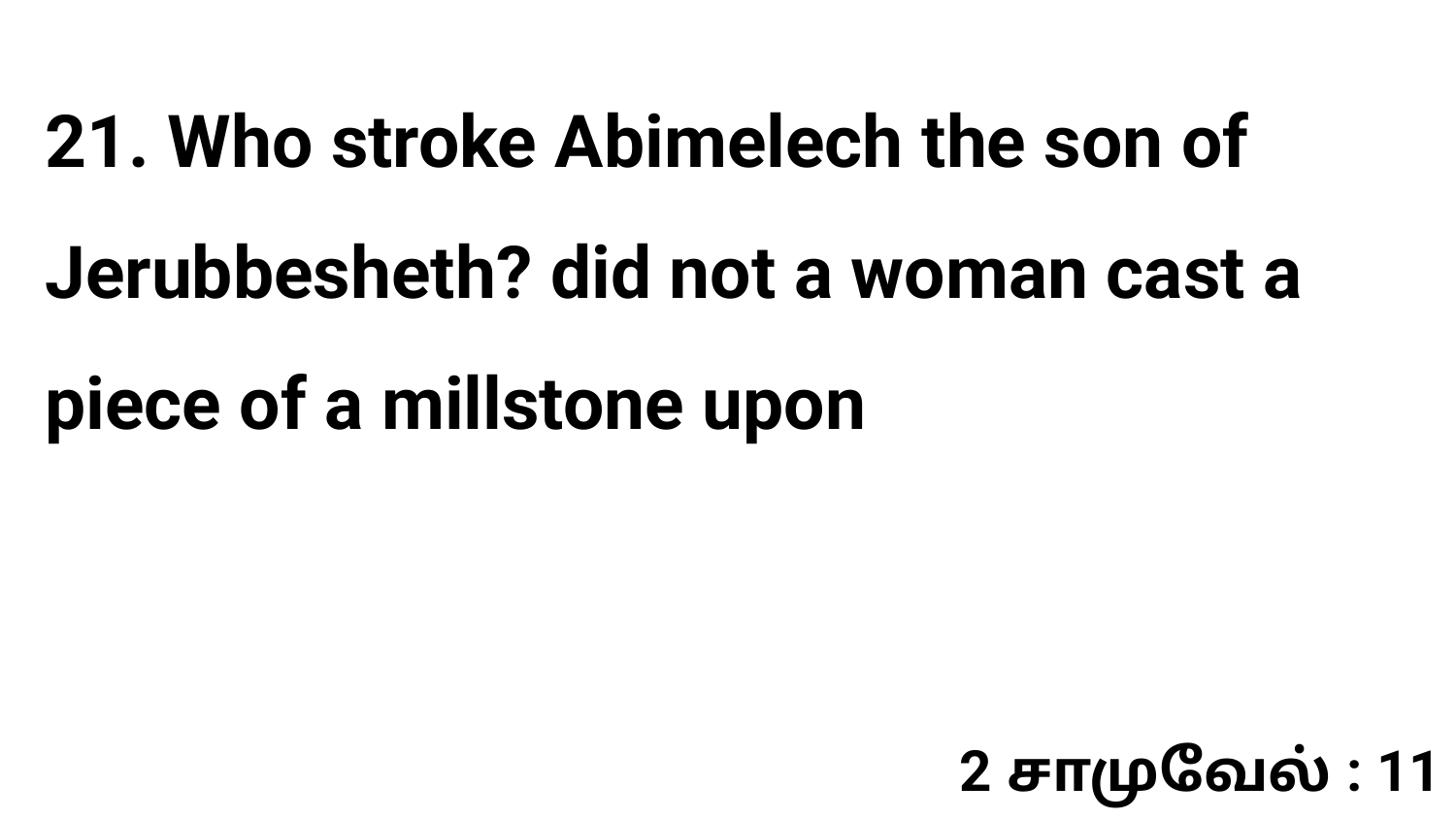

21. Who stroke Abimelech the son of Jerubbesheth? did not a woman cast a piece of a millstone upon
2 சாமுவேல் : 11